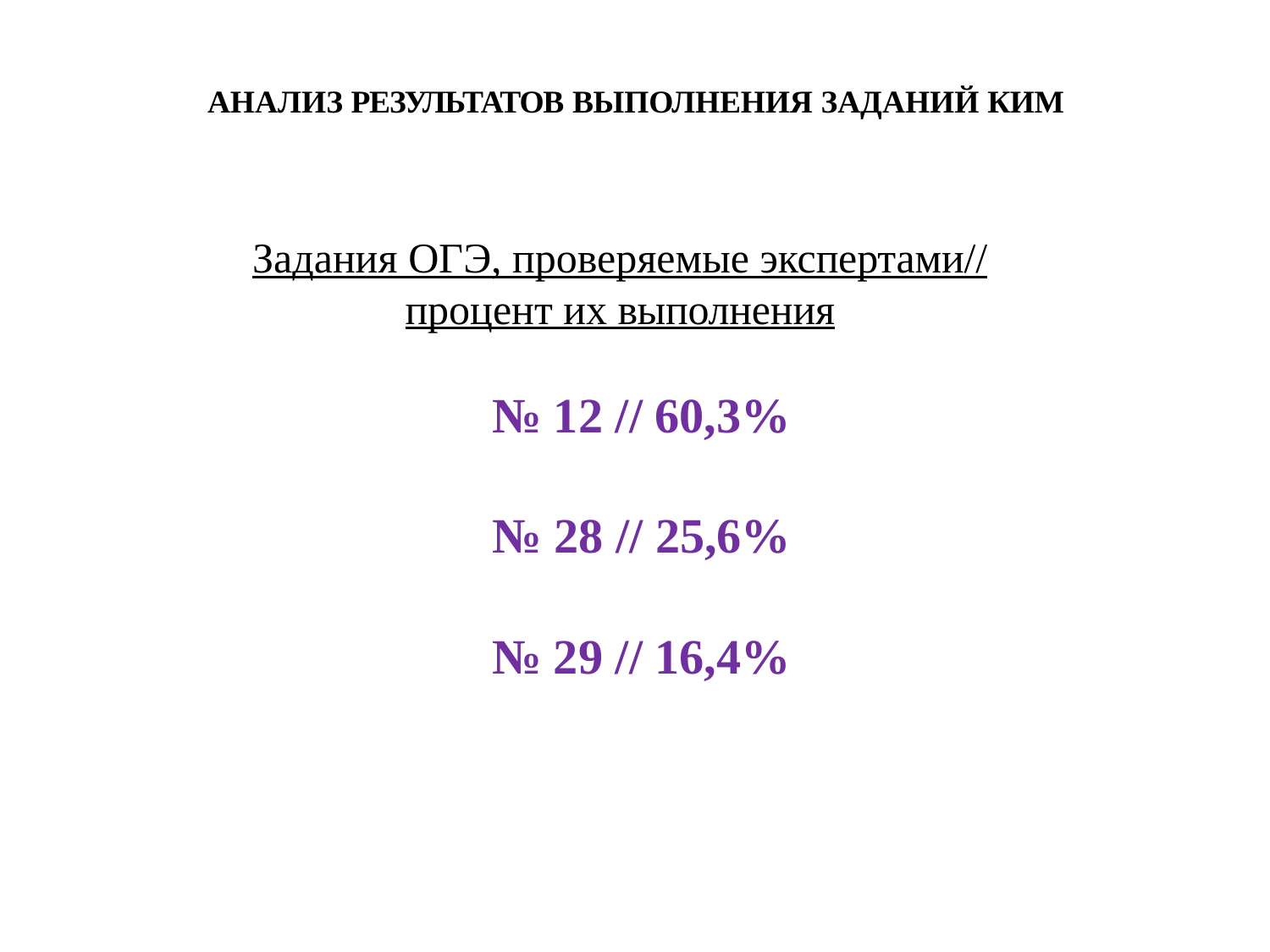

АНАЛИЗ РЕЗУЛЬТАТОВ ВЫПОЛНЕНИЯ ЗАДАНИЙ КИМ
# Задания ОГЭ, проверяемые экспертами//
процент их выполнения
№ 12 // 60,3%

№ 28 // 25,6%

№ 29 // 16,4%